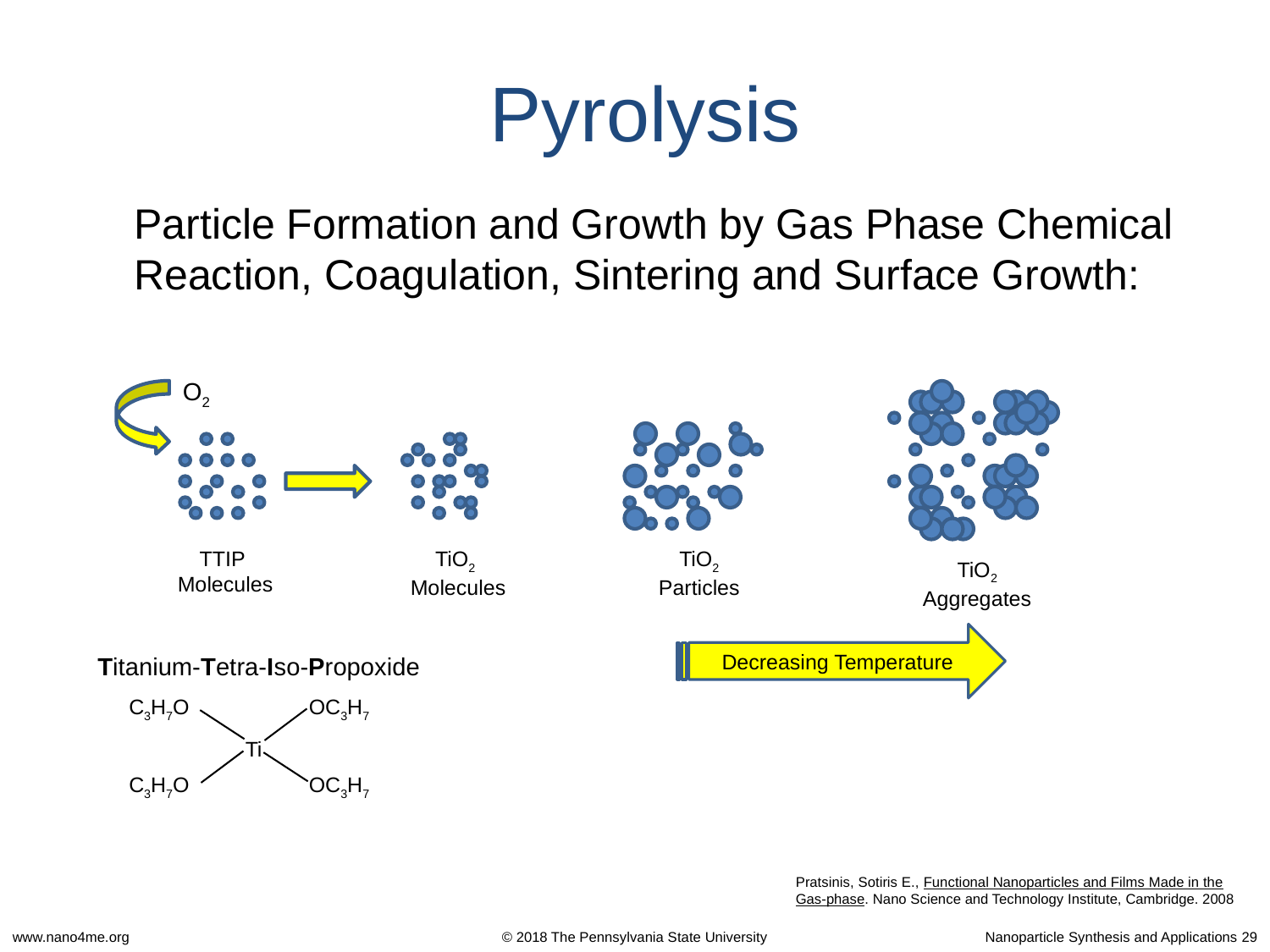

Pyrolysis
	Particle Formation and Growth by Gas Phase Chemical Reaction, Coagulation, Sintering and Surface Growth:

O2

TTIP
 Molecules
TiO2
 Molecules
TiO2
Particles
TiO2
Aggregates
Decreasing Temperature
Titanium-Tetra-Iso-Propoxide
C3H7O
OC3H7
Ti
C3H7O
OC3H7
Pratsinis, Sotiris E., Functional Nanoparticles and Films Made in the Gas-phase. Nano Science and Technology Institute, Cambridge. 2008